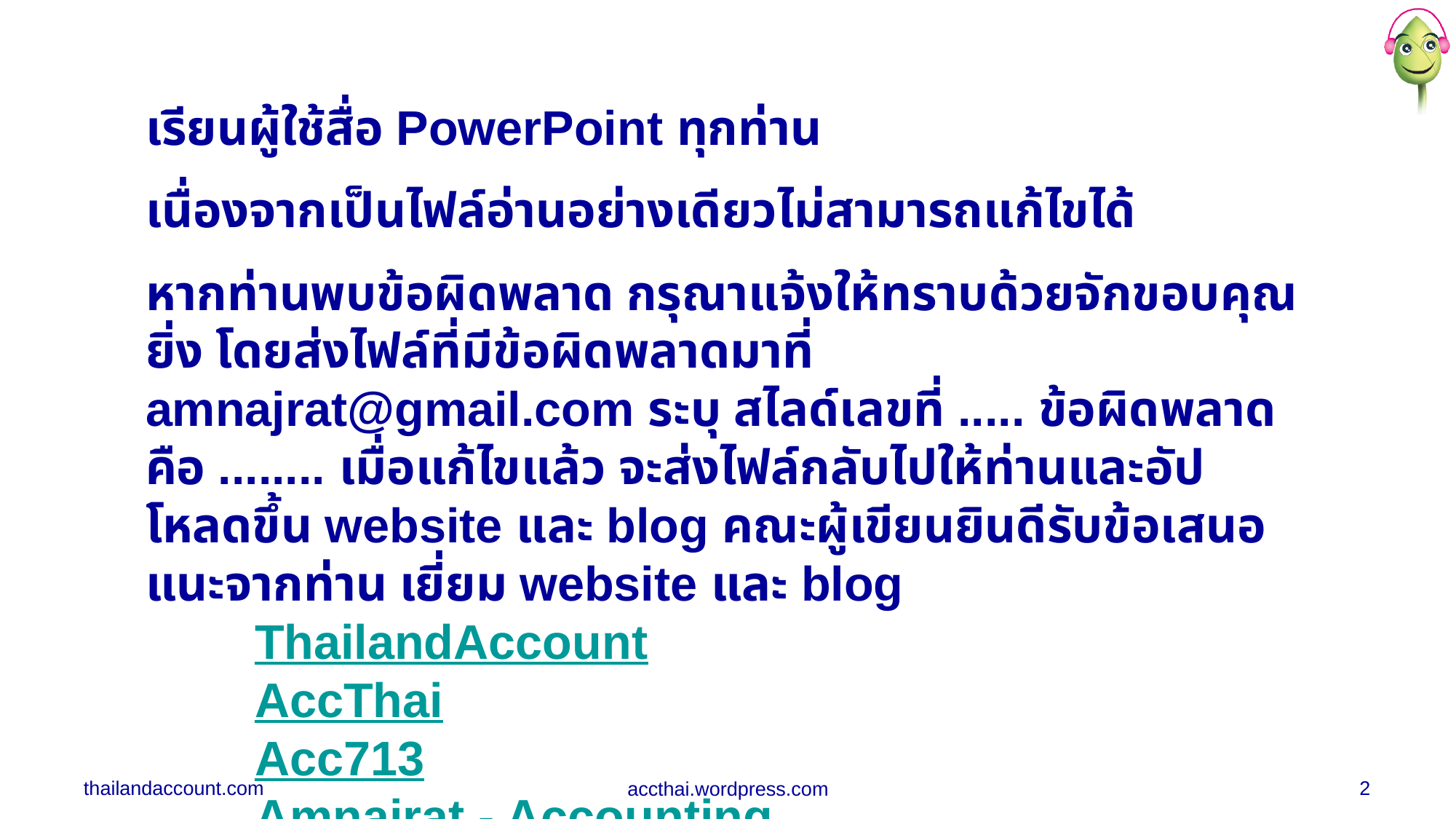

เรียนผู้ใช้สื่อ PowerPoint ทุกท่าน
เนื่องจากเป็นไฟล์อ่านอย่างเดียวไม่สามารถแก้ไขได้
หากท่านพบข้อผิดพลาด กรุณาแจ้งให้ทราบด้วยจักขอบคุณยิ่ง โดยส่งไฟล์ที่มีข้อผิดพลาดมาที่ amnajrat@gmail.com ระบุ สไลด์เลขที่ ..... ข้อผิดพลาดคือ ........ เมื่อแก้ไขแล้ว จะส่งไฟล์กลับไปให้ท่านและอัปโหลดขึ้น website และ blog คณะผู้เขียนยินดีรับข้อเสนอแนะจากท่าน เยี่ยม website และ blog
	ThailandAccount
	AccThai
	Acc713
	Amnajrat - Accounting
thailandaccount.com
accthai.wordpress.com